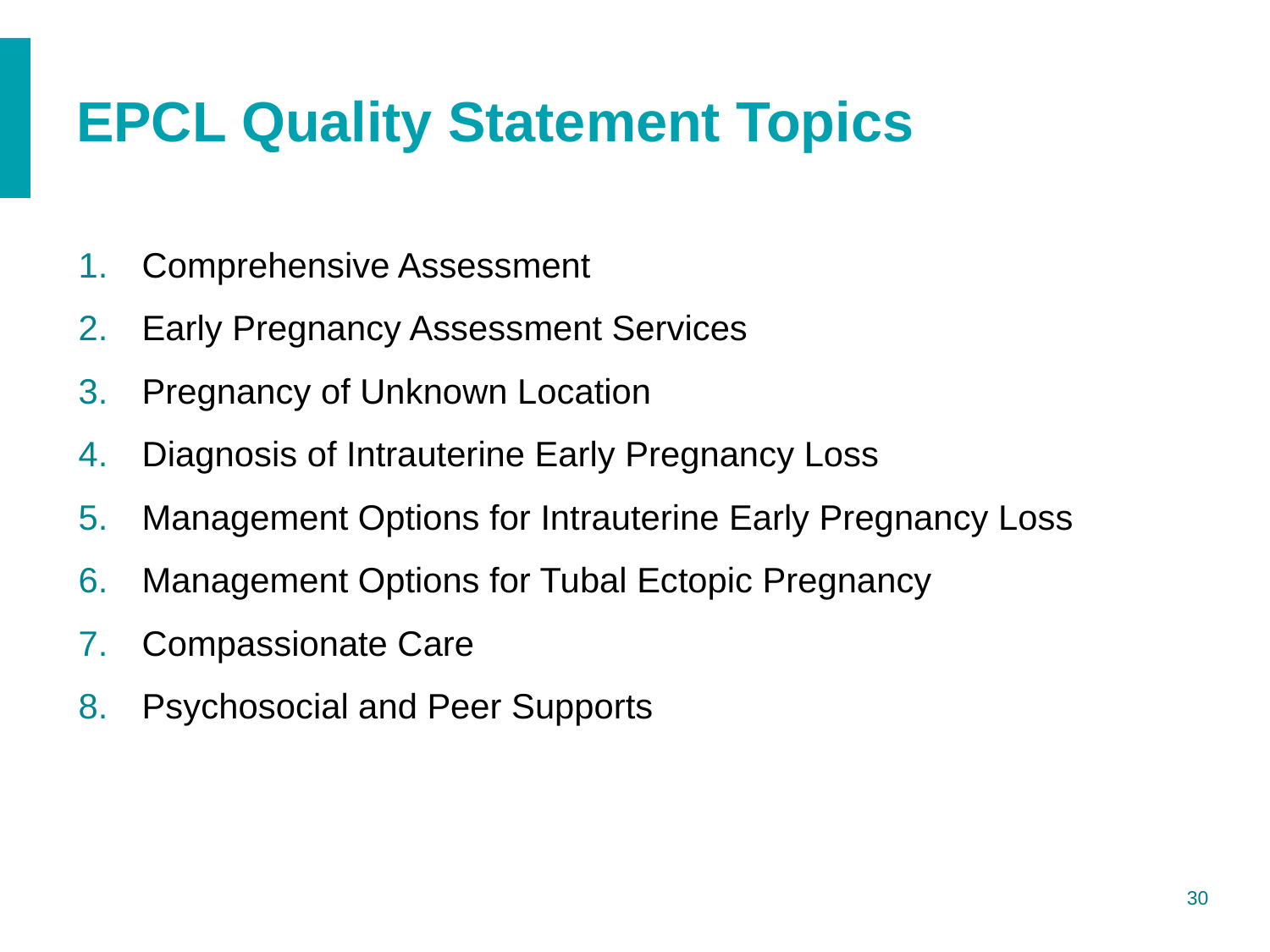

# EPCL Quality Statement Topics
Comprehensive Assessment
Early Pregnancy Assessment Services
Pregnancy of Unknown Location
Diagnosis of Intrauterine Early Pregnancy Loss
Management Options for Intrauterine Early Pregnancy Loss
Management Options for Tubal Ectopic Pregnancy
Compassionate Care
Psychosocial and Peer Supports